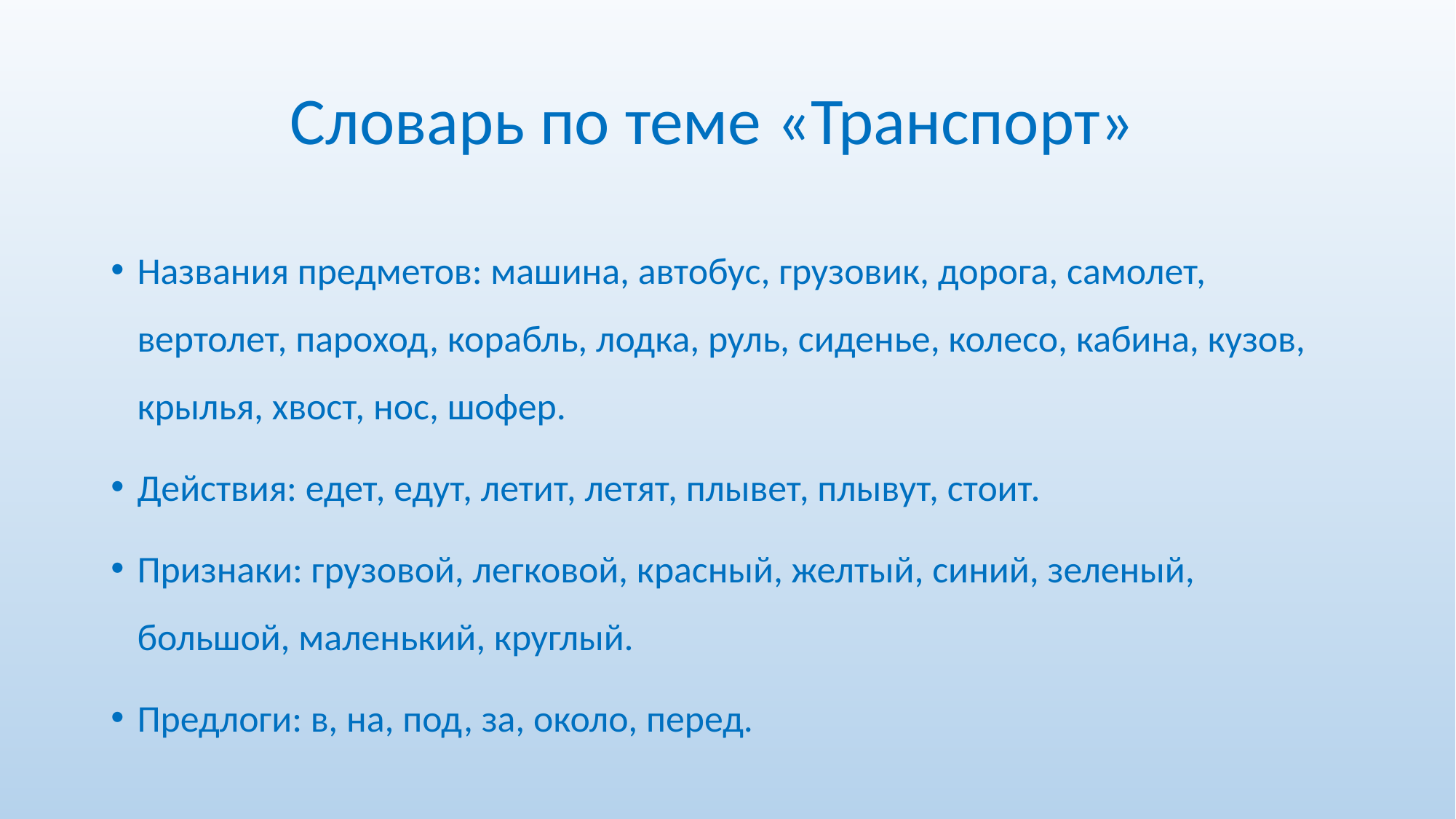

# Словарь по теме «Транспорт»
Названия предметов: машина, автобус, грузовик, дорога, самолет, вертолет, пароход, корабль, лодка, руль, сиденье, колесо, кабина, кузов, крылья, хвост, нос, шофер.
Действия: едет, едут, летит, летят, плывет, плывут, стоит.
Признаки: грузовой, легковой, красный, желтый, синий, зеленый, большой, маленький, круглый.
Предлоги: в, на, под, за, около, перед.